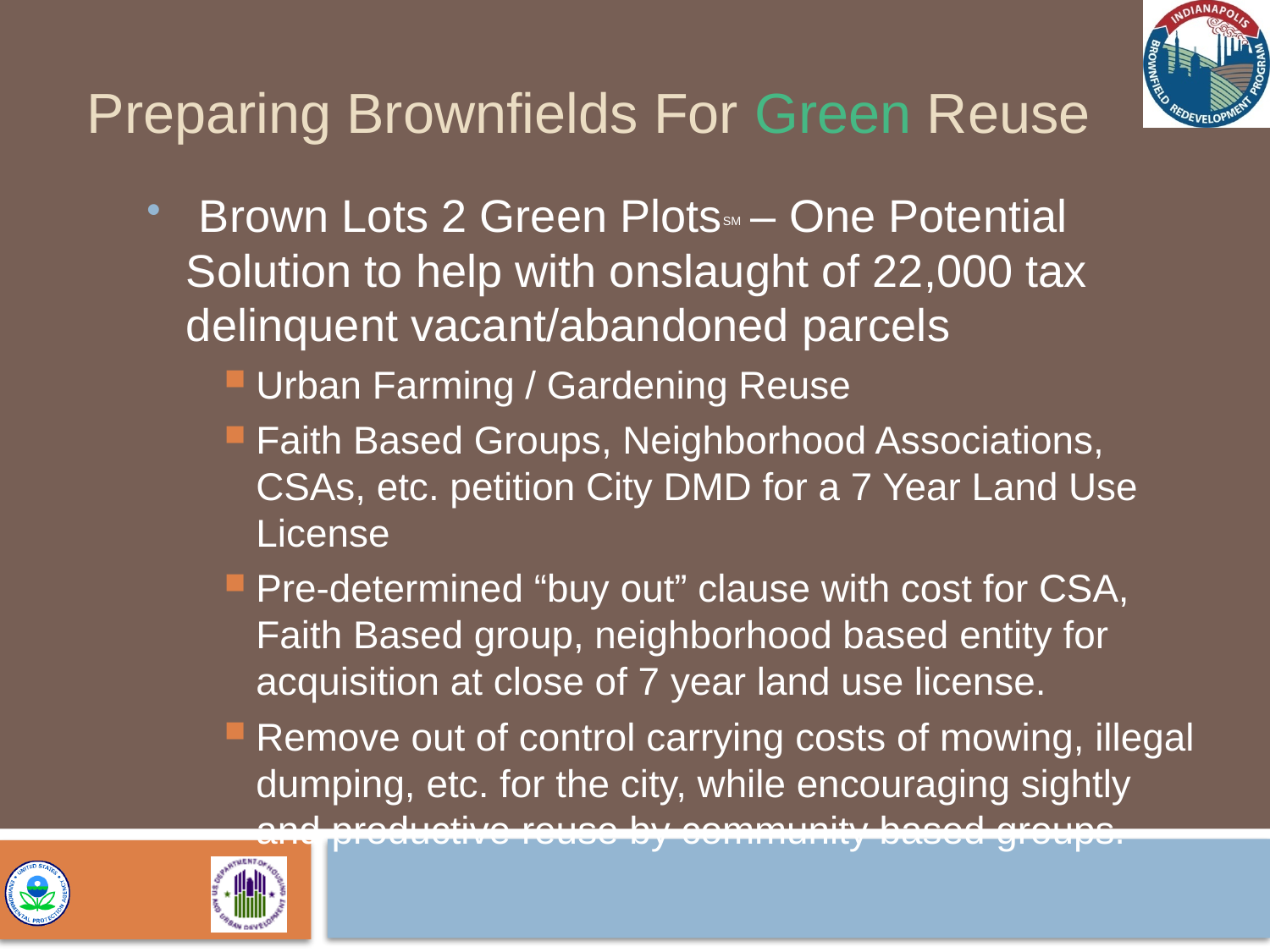

Preparing Brownfields For Green Reuse
 Brown Lots 2 Green PlotsSM – One Potential Solution to help with onslaught of 22,000 tax delinquent vacant/abandoned parcels
Urban Farming / Gardening Reuse
Faith Based Groups, Neighborhood Associations, CSAs, etc. petition City DMD for a 7 Year Land Use License
Pre-determined “buy out” clause with cost for CSA, Faith Based group, neighborhood based entity for acquisition at close of 7 year land use license.
Remove out of control carrying costs of mowing, illegal dumping, etc. for the city, while encouraging sightly and productive reuse by community based groups.